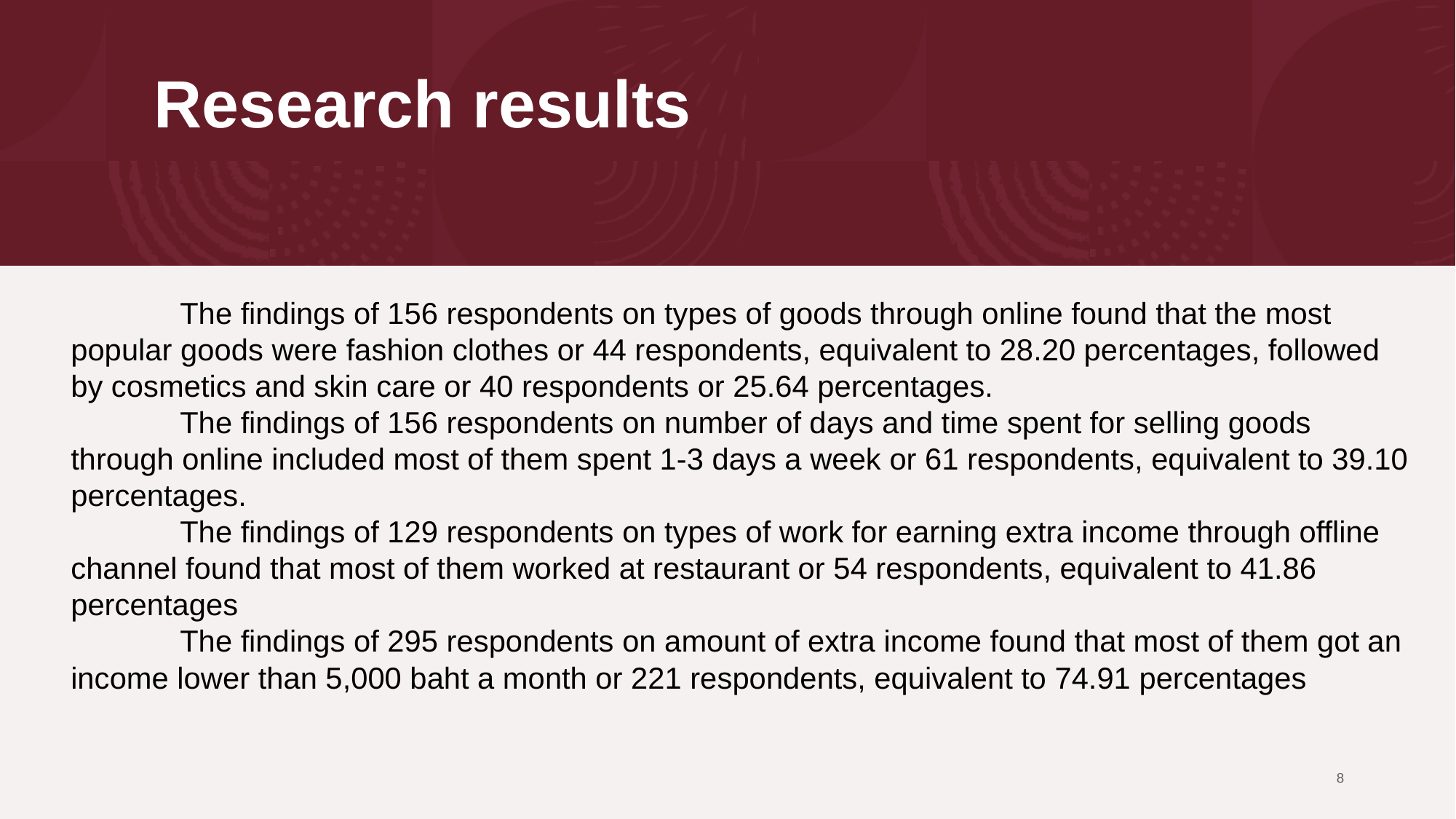

# Research results
	The findings of 156 respondents on types of goods through online found that the most popular goods were fashion clothes or 44 respondents, equivalent to 28.20 percentages, followed by cosmetics and skin care or 40 respondents or 25.64 percentages.
	The findings of 156 respondents on number of days and time spent for selling goods through online included most of them spent 1-3 days a week or 61 respondents, equivalent to 39.10 percentages.
	The findings of 129 respondents on types of work for earning extra income through offline channel found that most of them worked at restaurant or 54 respondents, equivalent to 41.86 percentages
	The findings of 295 respondents on amount of extra income found that most of them got an income lower than 5,000 baht a month or 221 respondents, equivalent to 74.91 percentages

8